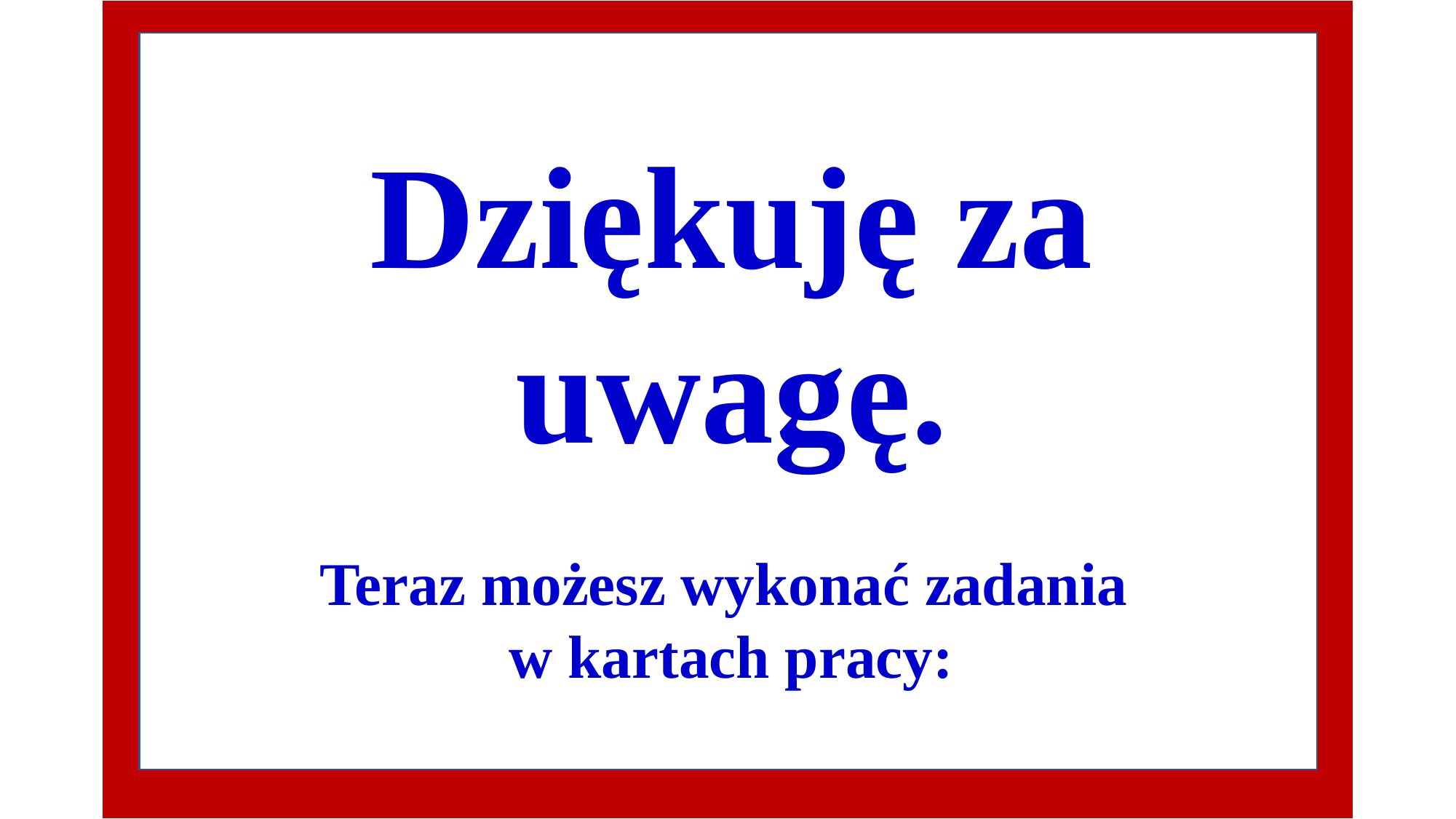

Dziękuję za uwagę.

Teraz możesz wykonać zadania
w kartach pracy: